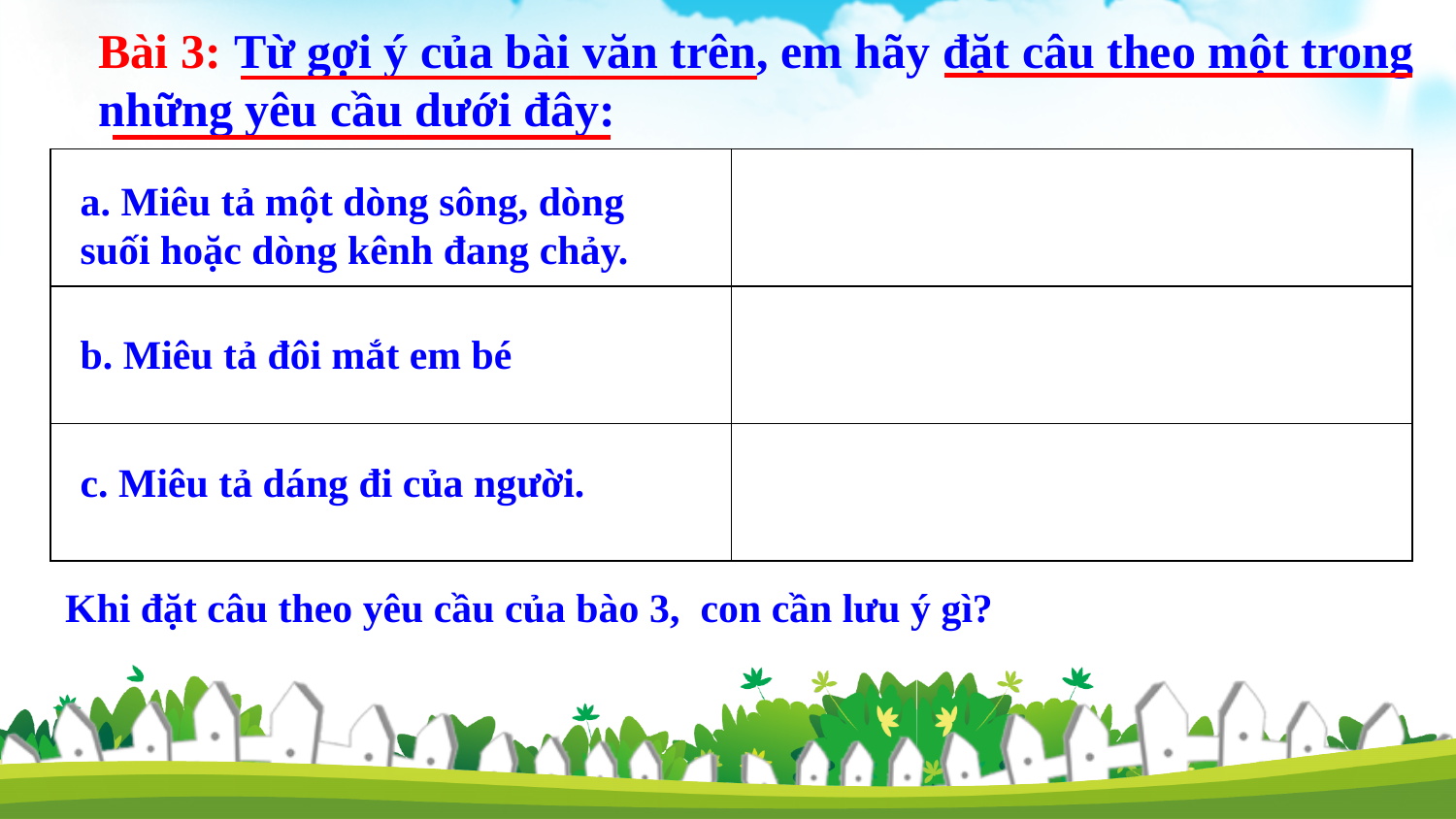

Bài 3: Từ gợi ý của bài văn trên, em hãy đặt câu theo một trong những yêu cầu dưới đây:
|  |  |
| --- | --- |
|  |  |
|  |  |
a. Miêu tả một dòng sông, dòng suối hoặc dòng kênh đang chảy.
b. Miêu tả đôi mắt em bé
c. Miêu tả dáng đi của người.
Khi đặt câu theo yêu cầu của bào 3,  con cần lưu ý gì?